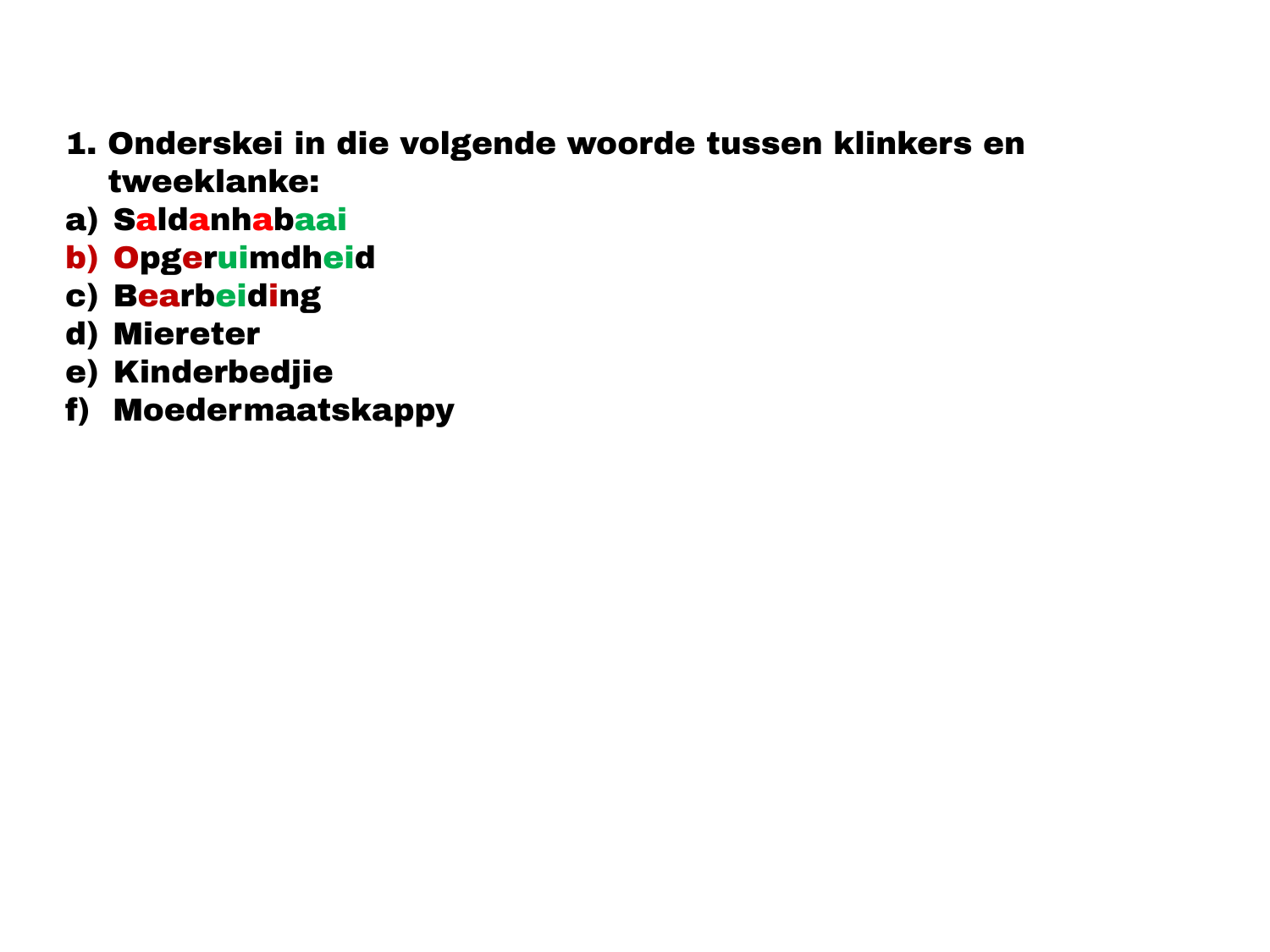

1. Onderskei in die volgende woorde tussen klinkers en
    tweeklanke:
Saldanhabaai
Opgeruimdheid
Bearbeiding
Miereter
Kinderbedjie
Moedermaatskappy